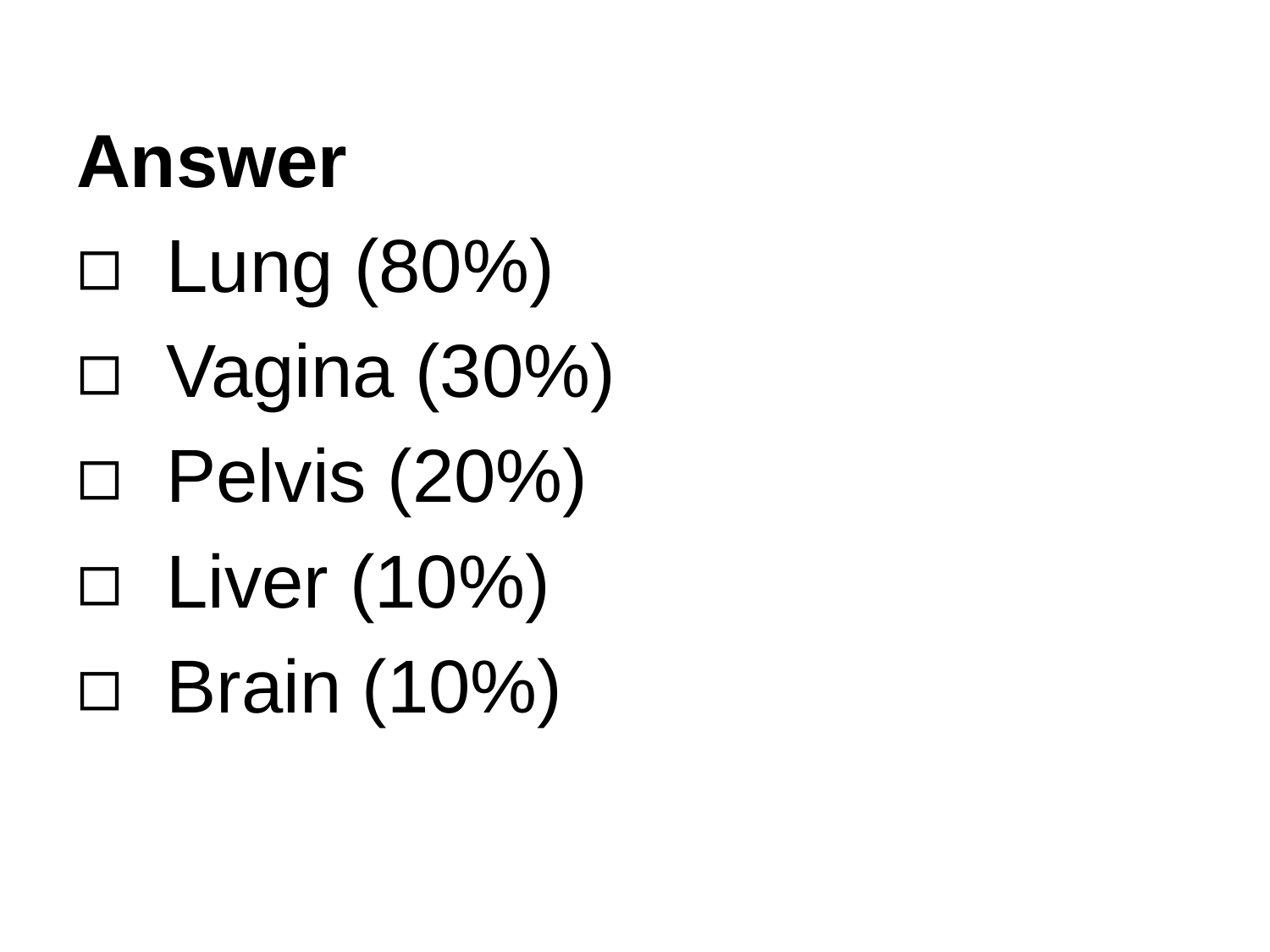

Answer
◻	Lung (80%)
◻	Vagina (30%)
◻	Pelvis (20%)
◻	Liver (10%)
◻	Brain (10%)